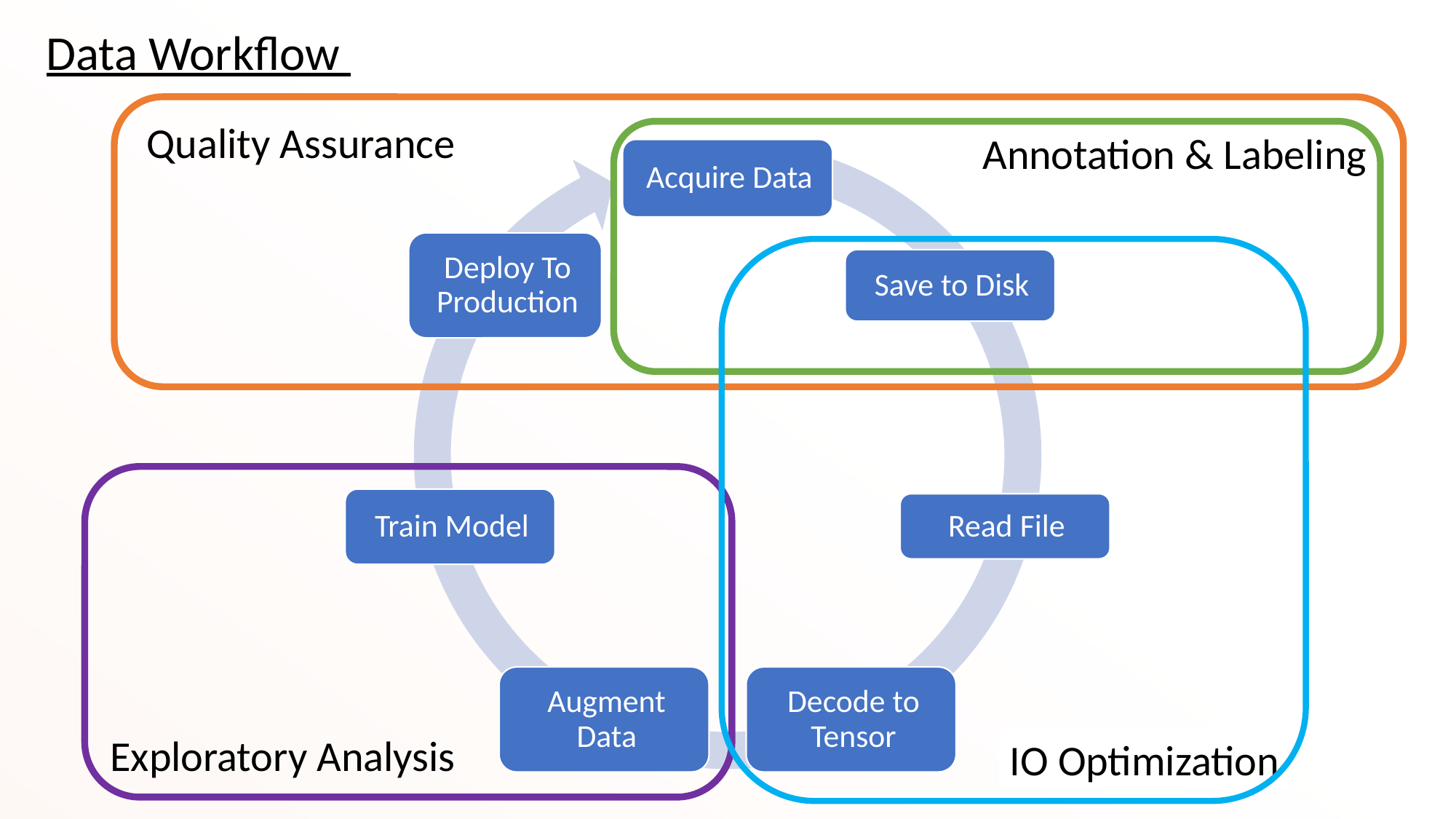

Data Workflow

Quality Assurance

Annotation & Labeling
Acquire Data
Save to Disk
Read File
Decode to Tensor
Augment Data
Train Model
Deploy To Production

IO Optimization

Exploratory Analysis